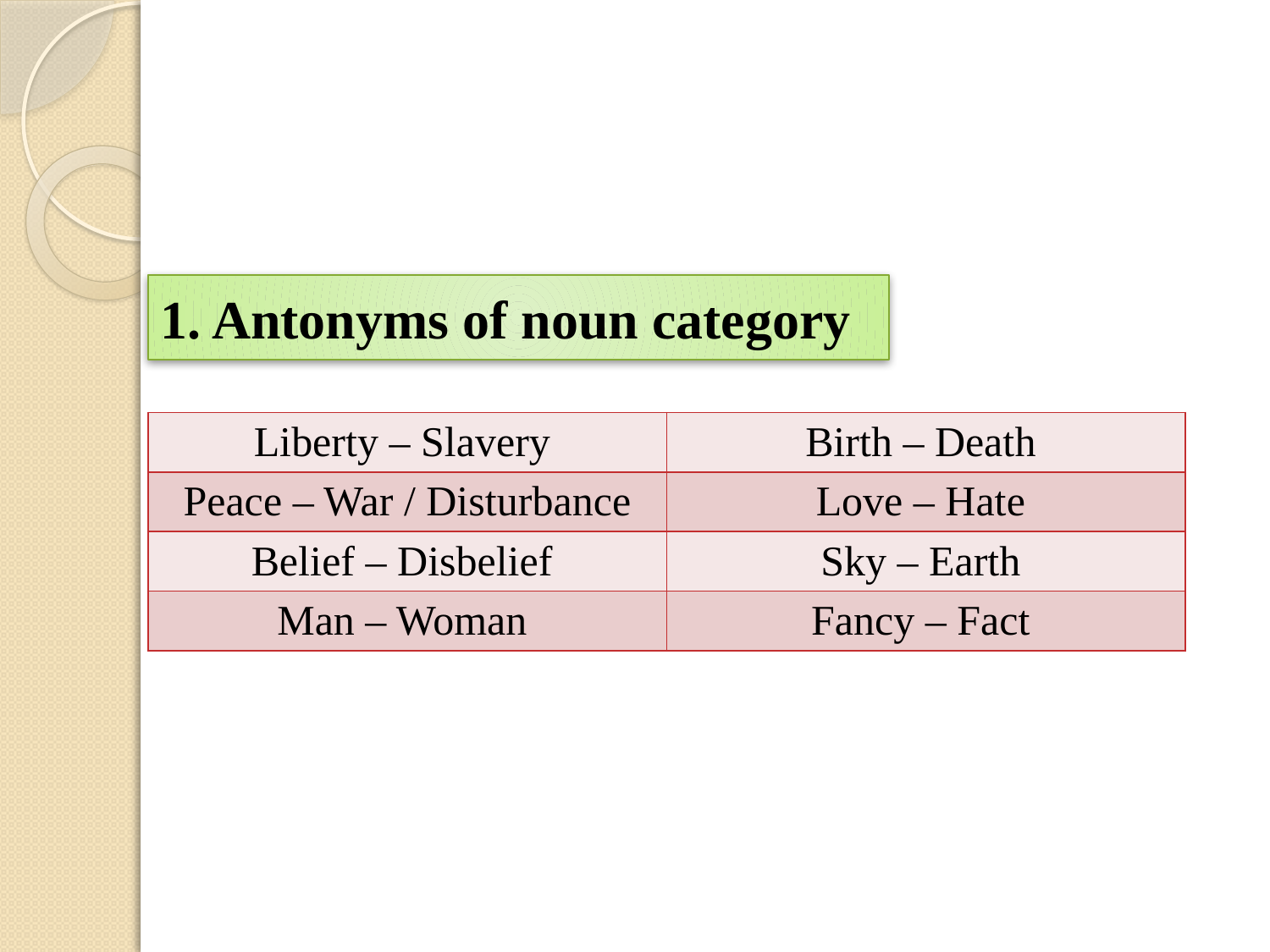

# 1. Antonyms of noun category
| Liberty – Slavery | Birth – Death |
| --- | --- |
| Peace – War / Disturbance | Love – Hate |
| Belief – Disbelief | Sky – Earth |
| Man – Woman | Fancy – Fact |